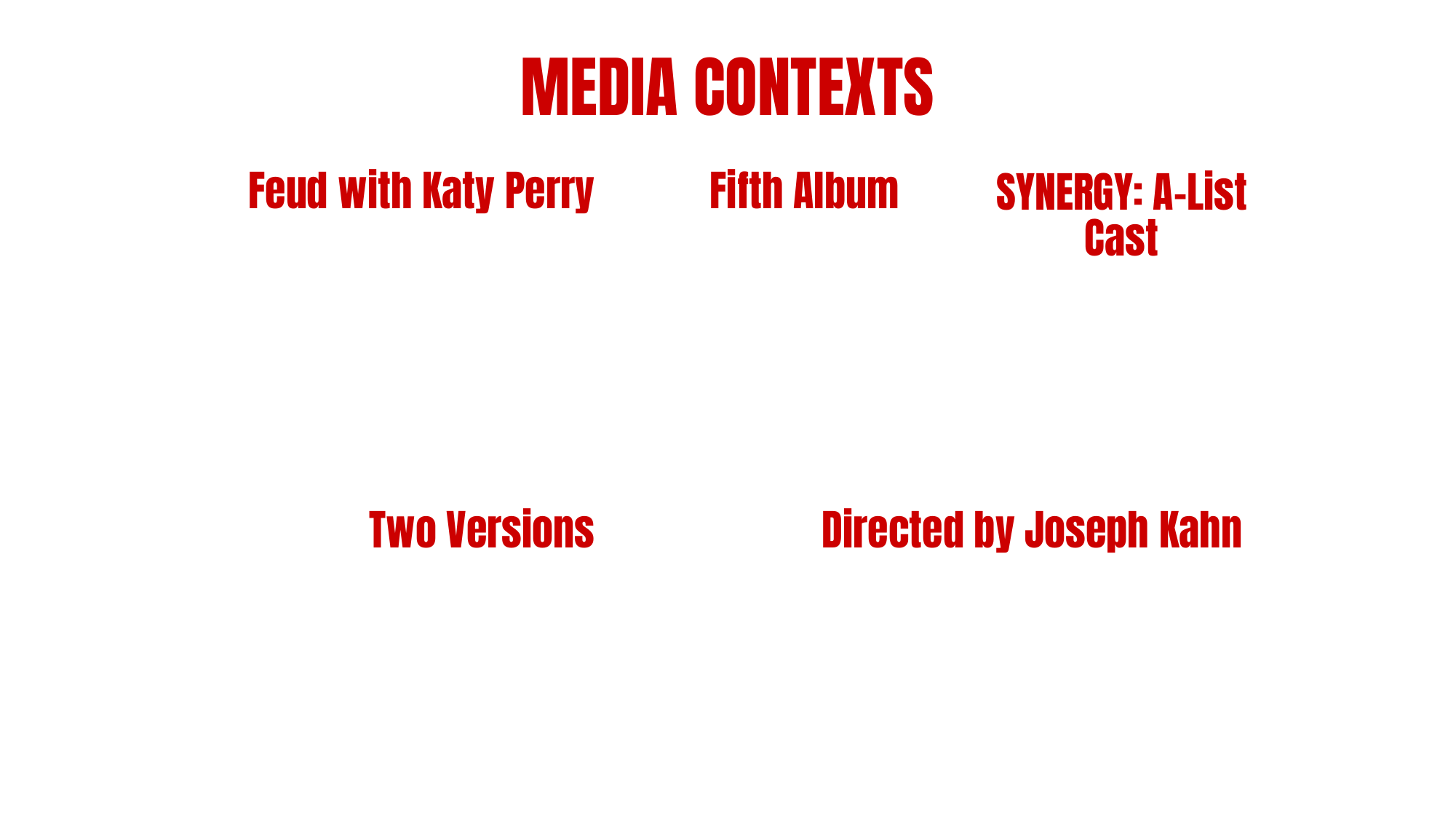

# MEDIA CONTEXTS
Feud with Katy Perry
The song is reportedly about Swift’s feud with fellow pop star Katy Perry. Swift claimed that Perry tried to sabotage her tour by hiring people that worked for her. The Bad Blood video is an over the top portrayal of that incident.
Fifth Album
Bad Blood is from Swift’s fifth album 1989. The fact that she is on her fifth album shows us that she is an established artist.
SYNERGY: A-List Cast
The video features many of Swift’s celebrity friends, known in the media as her ‘squad’. This includes Selena Gomez, Gigi Hadid, Ellie Goulding & more SYNERGY
Two Versions
There are two official versions of the song. The original - the album version - features Swift singing alone. The radio version, featured in the music video, is a collaboration with Kendrick Lamar thus expanding the audience to include his fanbase as well.
Directed by Joseph Kahn
The video was directed by Joseph Kahn, who has directed music videos for other big music stars including Eminem, Lady Gaga, Britney Spears and more. He has also worked with Swift on many of her other videos.